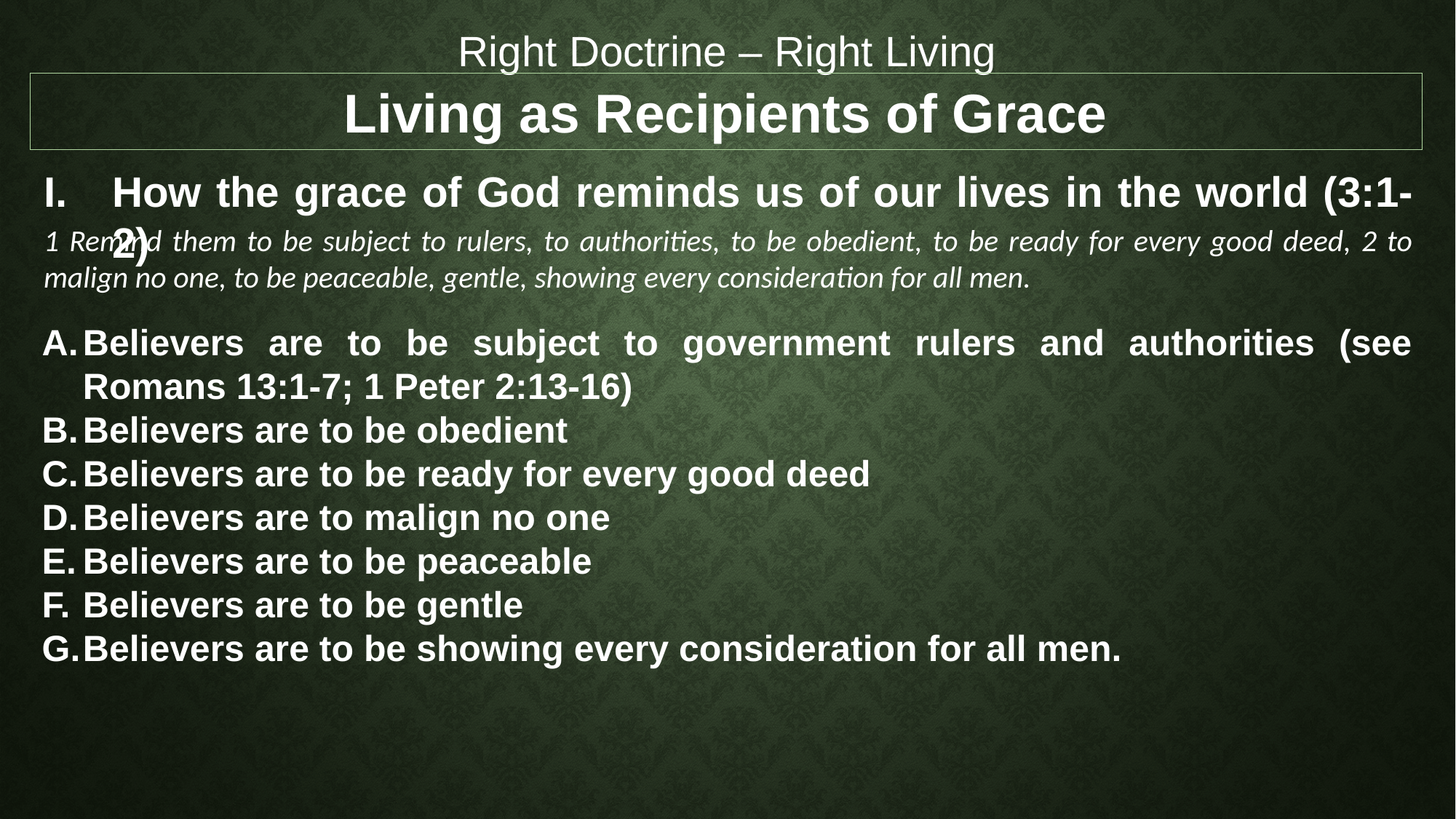

Right Doctrine – Right Living
Living as Recipients of Grace
How the grace of God reminds us of our lives in the world (3:1-2)
1 Remind them to be subject to rulers, to authorities, to be obedient, to be ready for every good deed, 2 to malign no one, to be peaceable, gentle, showing every consideration for all men.
Believers are to be subject to government rulers and authorities (see Romans 13:1-7; 1 Peter 2:13-16)
Believers are to be obedient
Believers are to be ready for every good deed
Believers are to malign no one
Believers are to be peaceable
Believers are to be gentle
Believers are to be showing every consideration for all men.